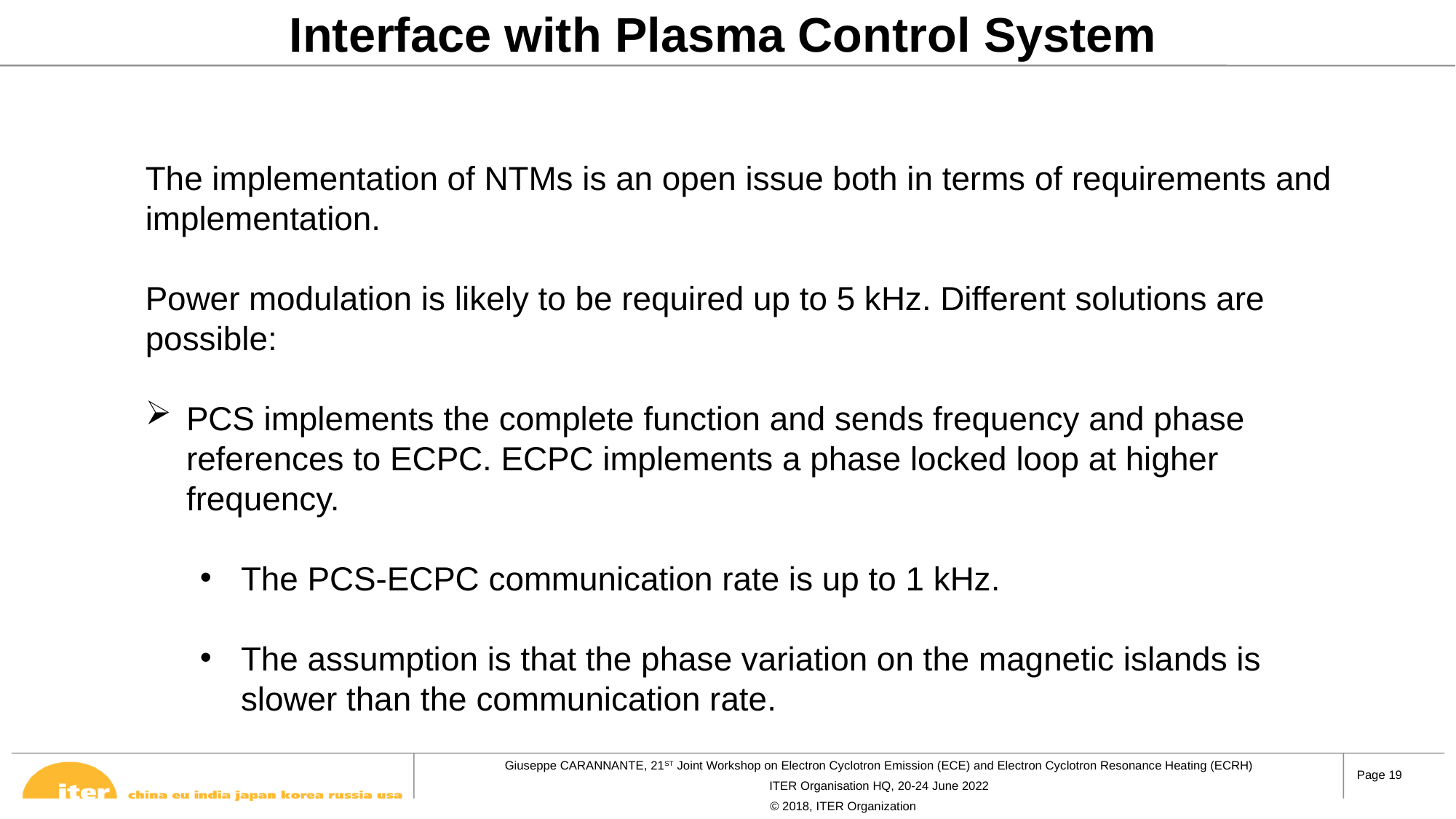

# Interface with Plasma Control System
The implementation of NTMs is an open issue both in terms of requirements and implementation.

Power modulation is likely to be required up to 5 kHz. Different solutions are possible:

PCS implements the complete function and sends frequency and phase references to ECPC. ECPC implements a phase locked loop at higher frequency.

The PCS-ECPC communication rate is up to 1 kHz.

The assumption is that the phase variation on the magnetic islands is slower than the communication rate.